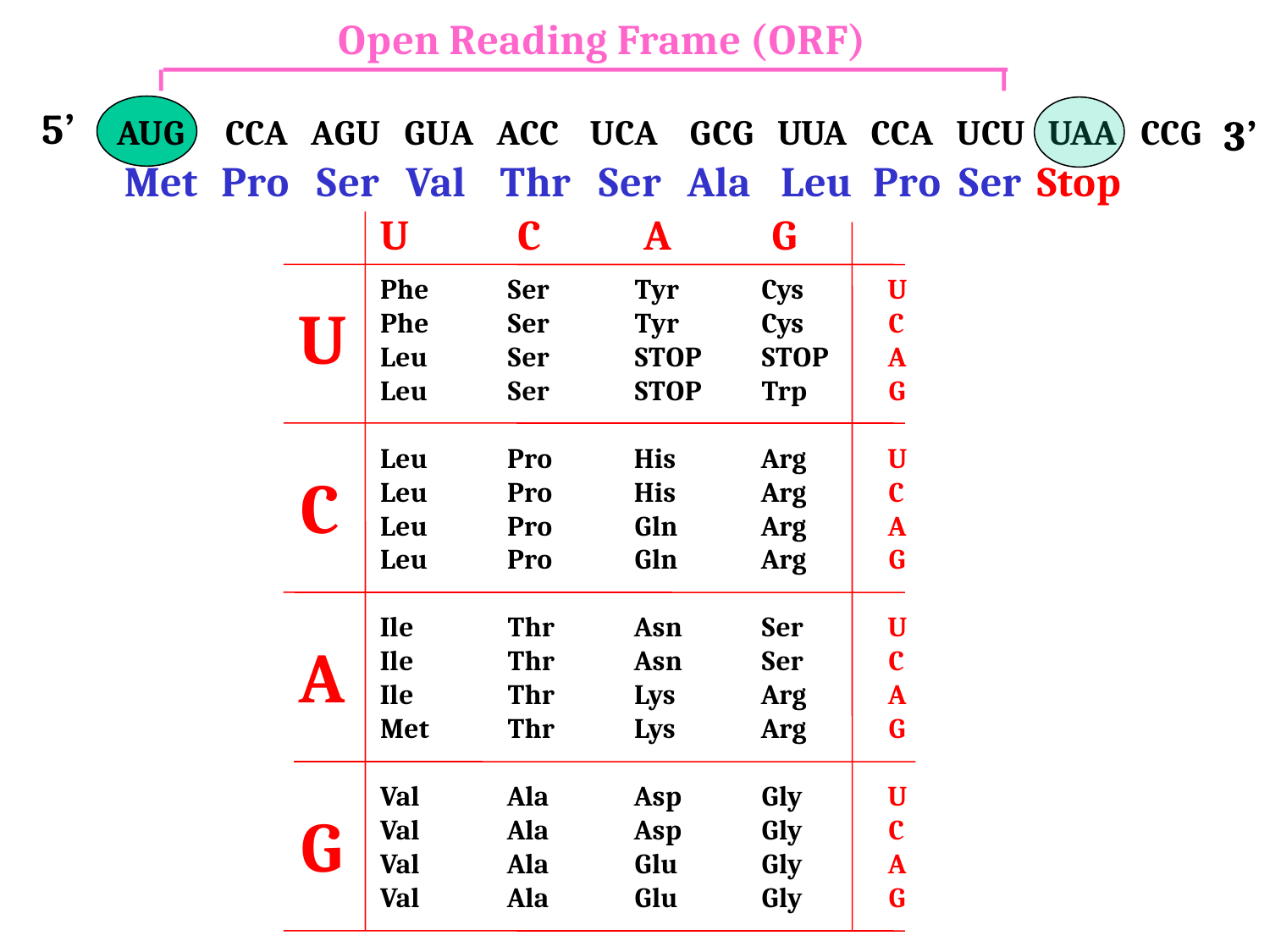

Open Reading Frame (ORF)

5’

3’
             AUG     CCA   AGU   GUA   ACC    UCA    GCG   UUA   CCA   UCU   UAA   CCG
Met
Pro
 Ser
 Val
Thr
Ser
Ala
Leu
Pro
Ser
Stop
U	 C	 A	 G

Phe	Ser	Tyr	Cys	U
Phe	Ser	Tyr	Cys	C
Leu	Ser	STOP	STOP	A
Leu	Ser	STOP	Trp	G

Leu	Pro	His	Arg	U
Leu	Pro	His	Arg	C
Leu	Pro	Gln	Arg	A
Leu	Pro	Gln	Arg	G

Ile	Thr	Asn	Ser	U
Ile	Thr	Asn	Ser	C
Ile	Thr	Lys	Arg	A
Met	Thr	Lys	Arg	G

Val	Ala	Asp	Gly	U
Val	Ala	Asp	Gly	C
Val	Ala	Glu	Gly	A
Val	Ala	Glu	Gly	G
U

C

A

G